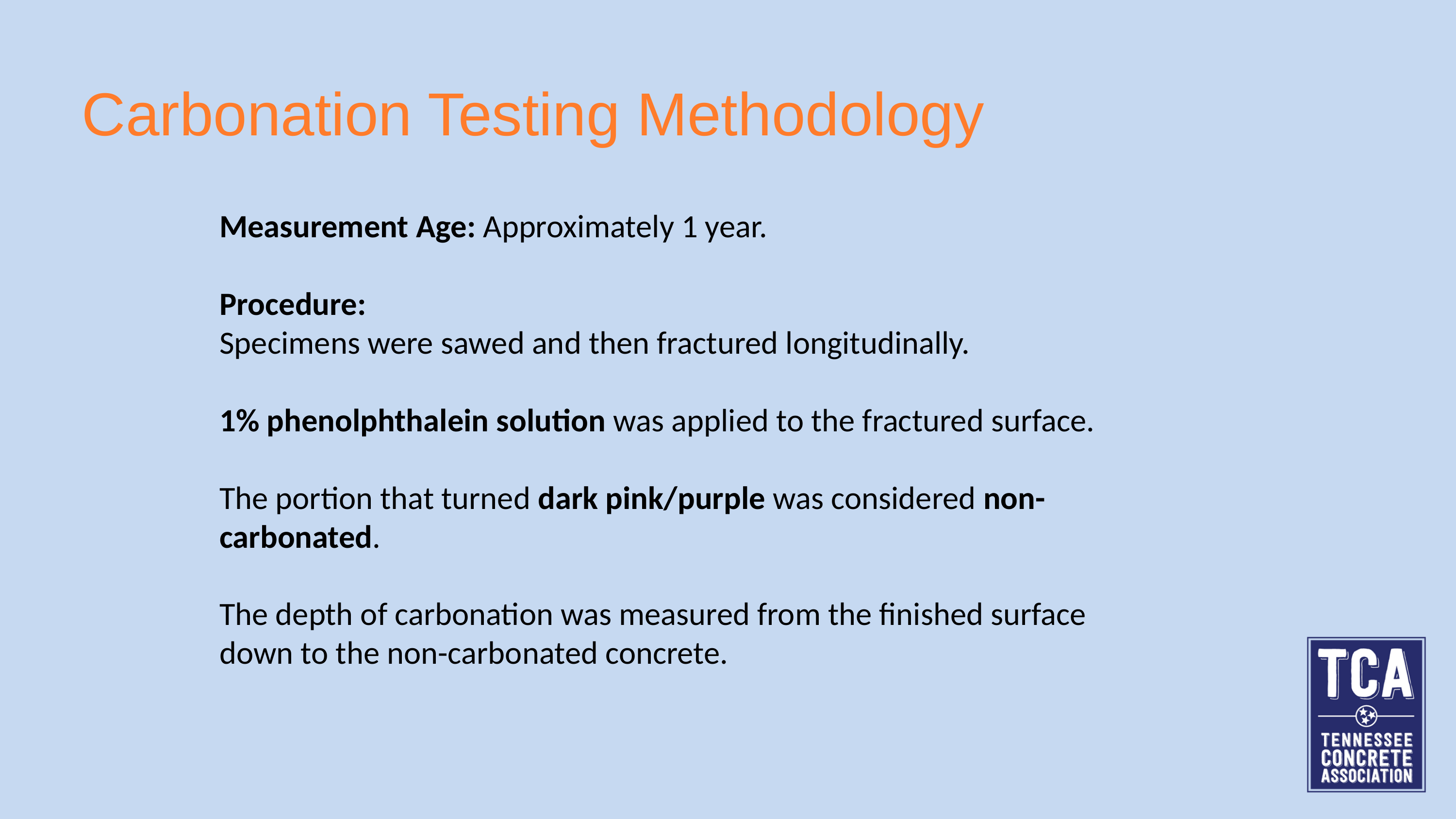

Carbonation Testing Methodology

Measurement Age: Approximately 1 year.
Procedure:
Specimens were sawed and then fractured longitudinally.
1% phenolphthalein solution was applied to the fractured surface.
The portion that turned dark pink/purple was considered non-carbonated.
The depth of carbonation was measured from the finished surface down to the non-carbonated concrete.